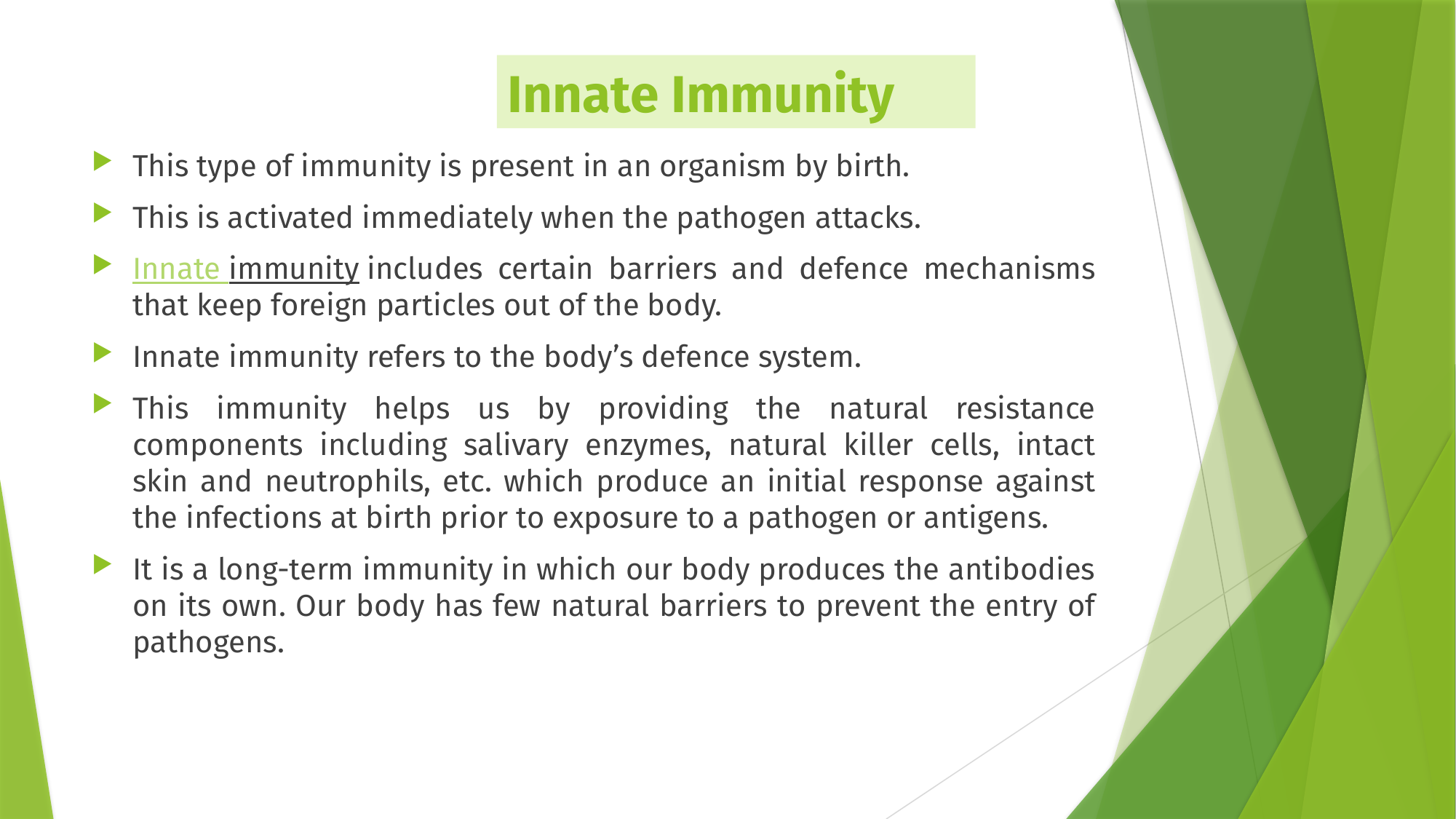

# Innate Immunity
This type of immunity is present in an organism by birth.
This is activated immediately when the pathogen attacks.
Innate immunity includes certain barriers and defence mechanisms that keep foreign particles out of the body.
Innate immunity refers to the body’s defence system.
This immunity helps us by providing the natural resistance components including salivary enzymes, natural killer cells, intact skin and neutrophils, etc. which produce an initial response against the infections at birth prior to exposure to a pathogen or antigens.
It is a long-term immunity in which our body produces the antibodies on its own. Our body has few natural barriers to prevent the entry of pathogens.